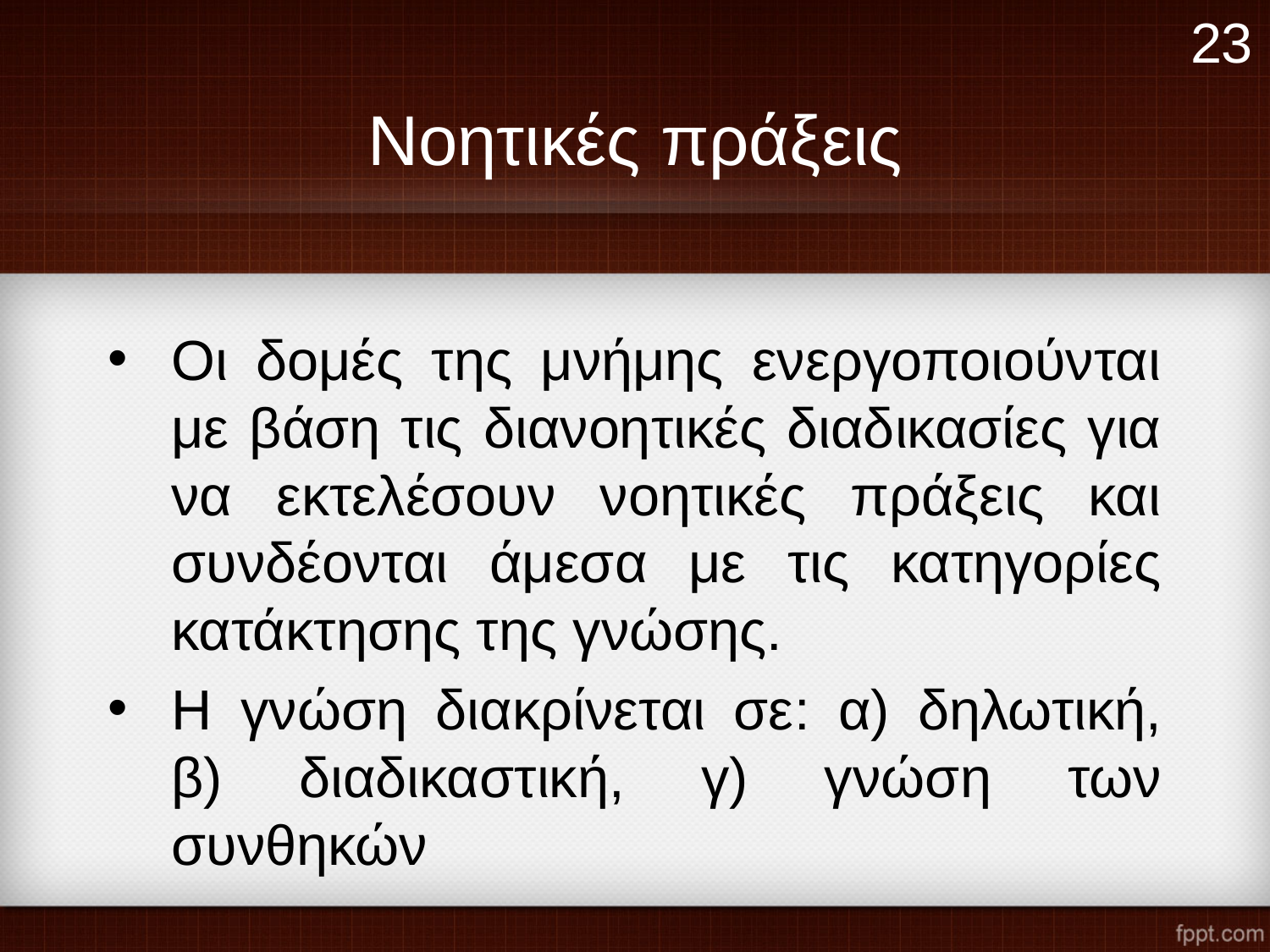

23
# Νοητικές πράξεις
Οι δομές της μνήμης ενεργοποιούνται με βάση τις διανοητικές διαδικασίες για να εκτελέσουν νοητικές πράξεις και συνδέονται άμεσα με τις κατηγορίες κατάκτησης της γνώσης.
Η γνώση διακρίνεται σε: α) δηλωτική, β) διαδικαστική, γ) γνώση των συνθηκών